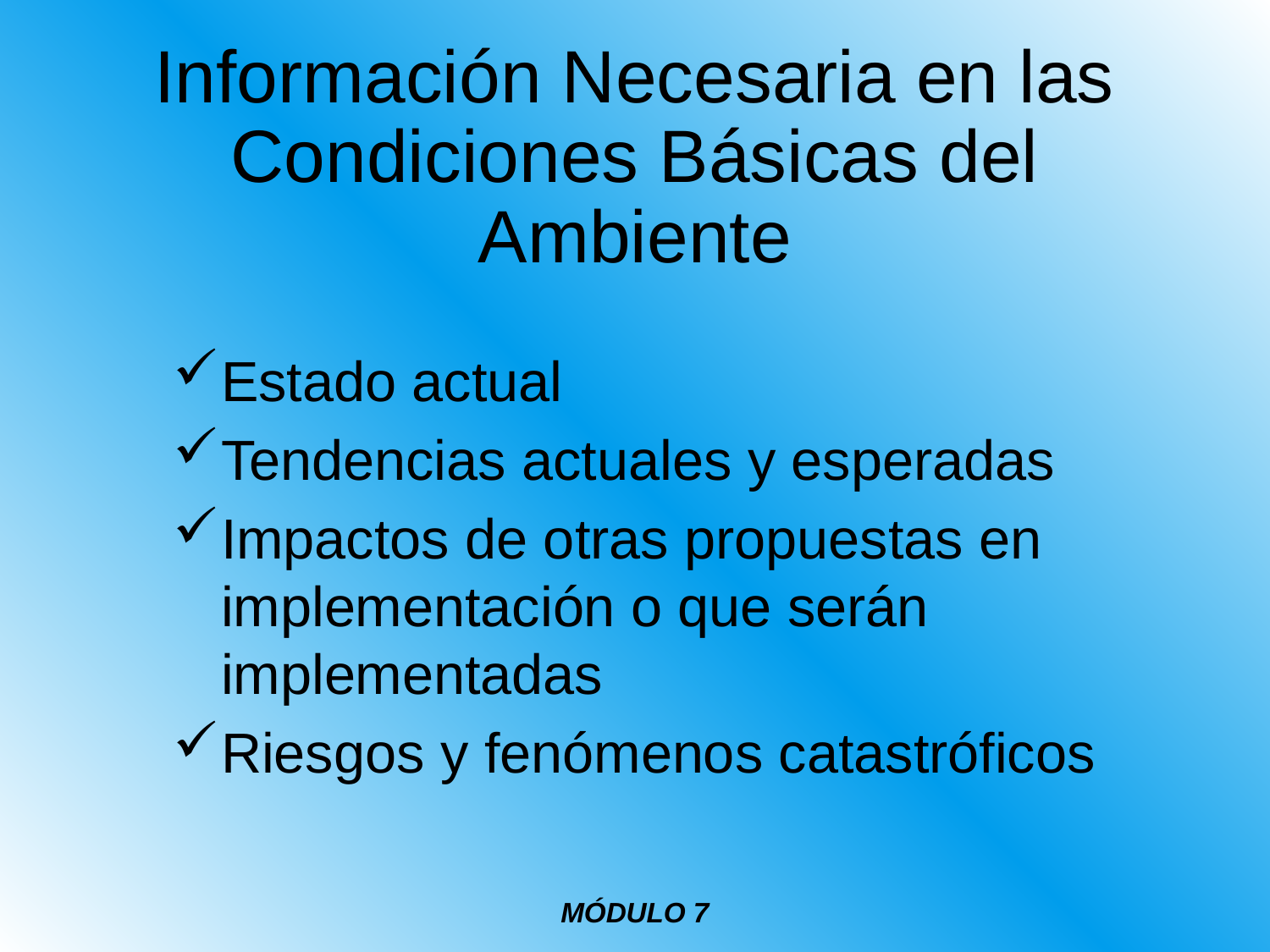

# Información Necesaria en las Condiciones Básicas del Ambiente
Estado actual
Tendencias actuales y esperadas
Impactos de otras propuestas en implementación o que serán implementadas
Riesgos y fenómenos catastróficos
MÓDULO 7